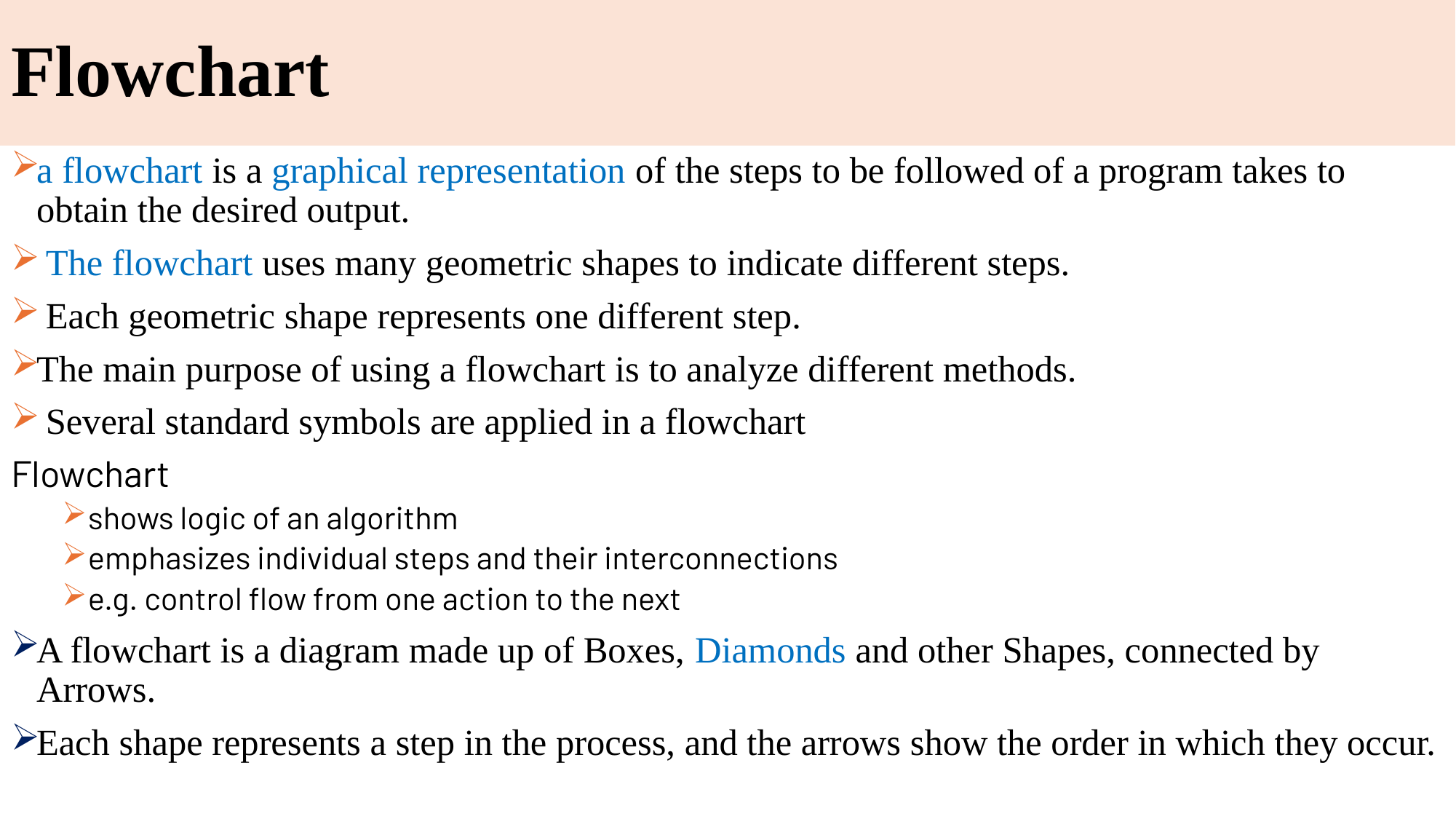

# Flowchart
a flowchart is a graphical representation of the steps to be followed of a program takes to obtain the desired output.
 The flowchart uses many geometric shapes to indicate different steps.
 Each geometric shape represents one different step.
The main purpose of using a flowchart is to analyze different methods.
 Several standard symbols are applied in a flowchart
Flowchart
shows logic of an algorithm
emphasizes individual steps and their interconnections
e.g. control flow from one action to the next
A flowchart is a diagram made up of Boxes, Diamonds and other Shapes, connected by Arrows.
Each shape represents a step in the process, and the arrows show the order in which they occur.